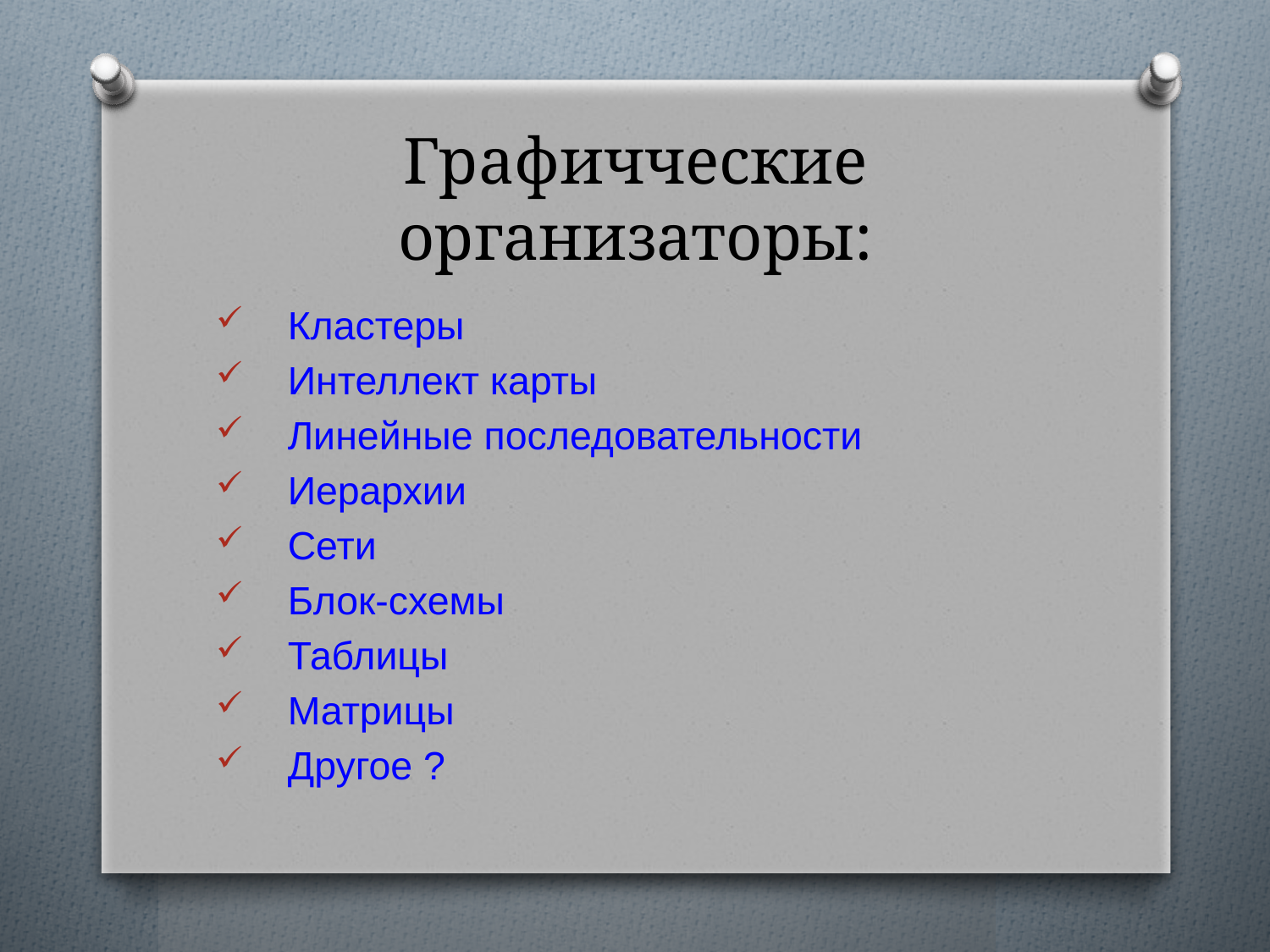

# Графичческие организаторы:
Кластеры
Интеллект карты
Линейные последовательности
Иерархии
Сети
Блок-схемы
Таблицы
Матрицы
Другое ?